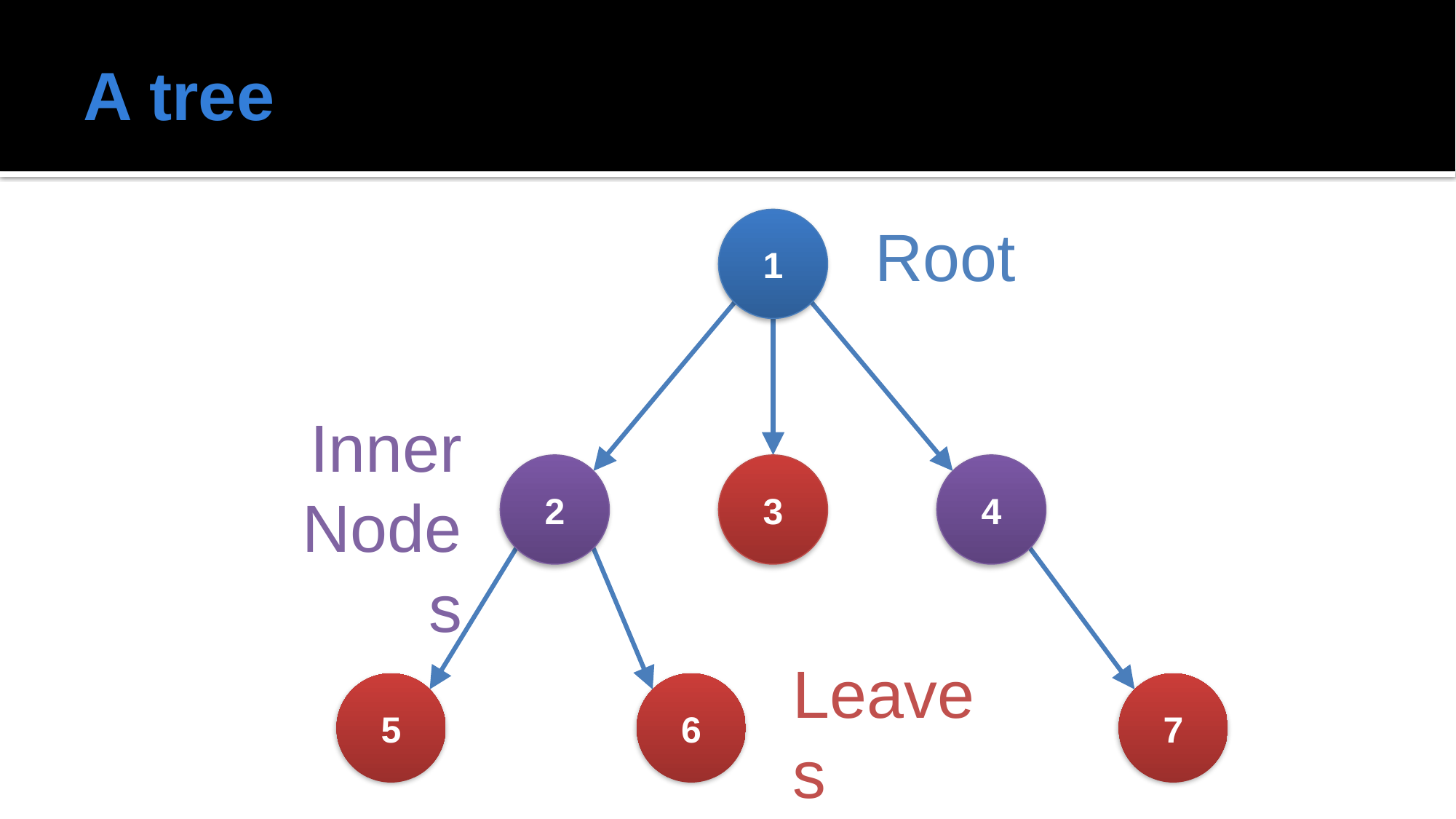

# A tree
1
Root
Inner Nodes
2
3
4
Leaves
5
6
7